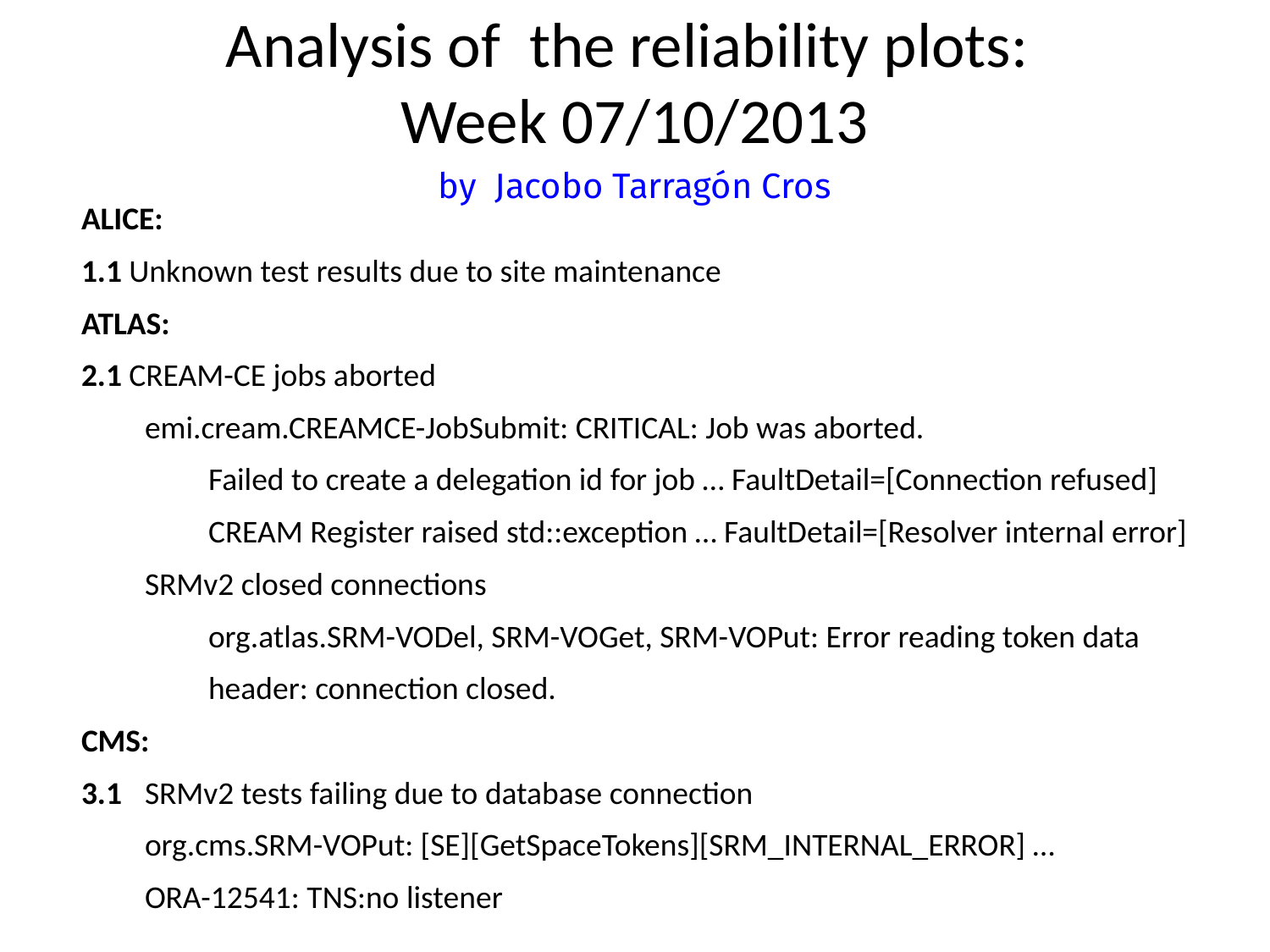

Analysis of  the reliability plots:
Week 07/10/2013
by  Jacobo Tarragón Cros

ALICE:
1.1 Unknown test results due to site maintenance
ATLAS:
2.1 CREAM-CE jobs aborted
	emi.cream.CREAMCE-JobSubmit: CRITICAL: Job was aborted.
		Failed to create a delegation id for job … FaultDetail=[Connection refused]
		CREAM Register raised std::exception … FaultDetail=[Resolver internal error]
	SRMv2 closed connections
		org.atlas.SRM-VODel, SRM-VOGet, SRM-VOPut: Error reading token data
		header: connection closed.
CMS:
3.1 	SRMv2 tests failing due to database connection
	org.cms.SRM-VOPut: [SE][GetSpaceTokens][SRM_INTERNAL_ERROR] …
	ORA-12541: TNS:no listener